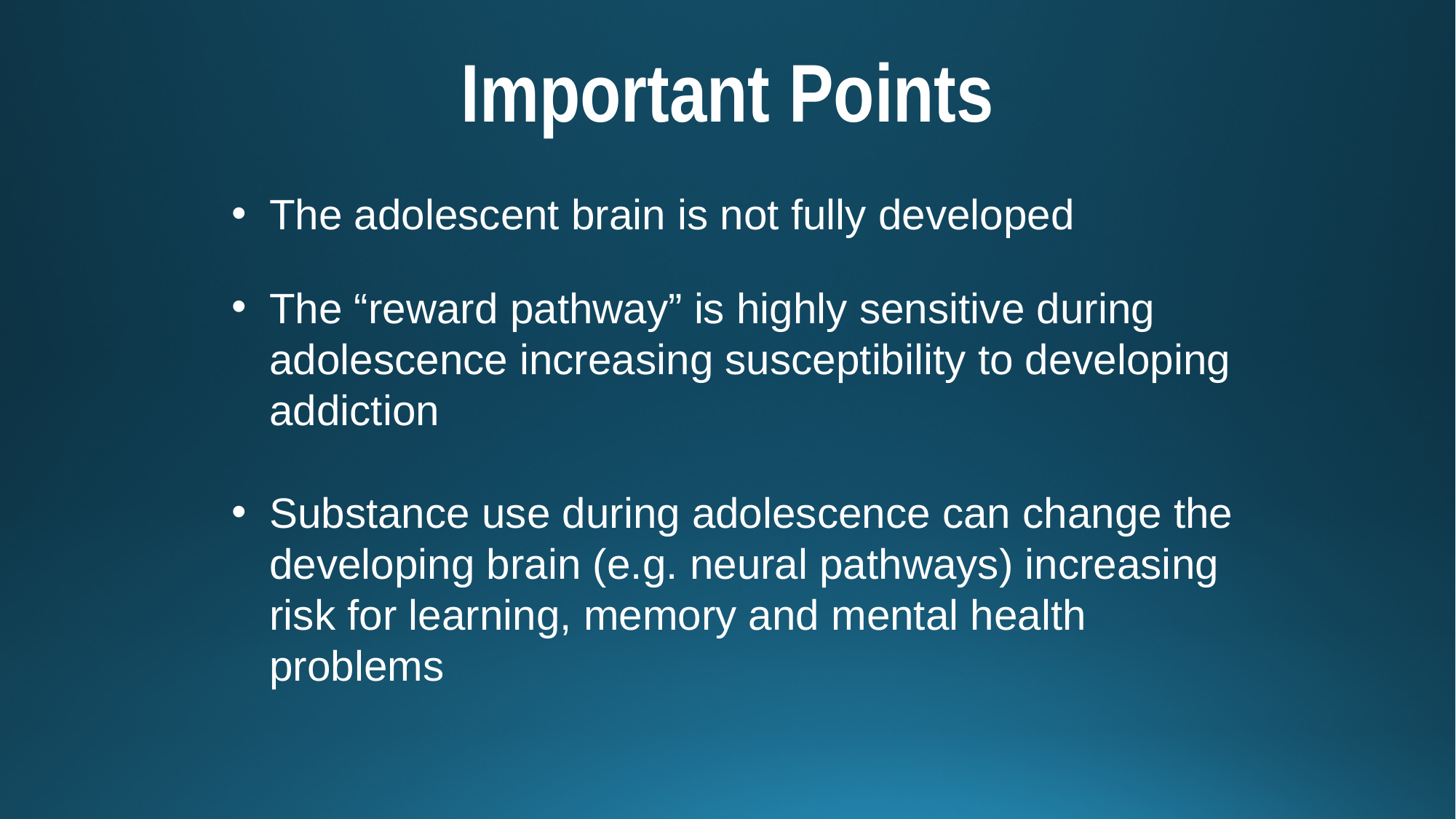

# Important Points
The adolescent brain is not fully developed

The “reward pathway” is highly sensitive during adolescence increasing susceptibility to developing addiction

Substance use during adolescence can change the developing brain (e.g. neural pathways) increasing risk for learning, memory and mental health problems